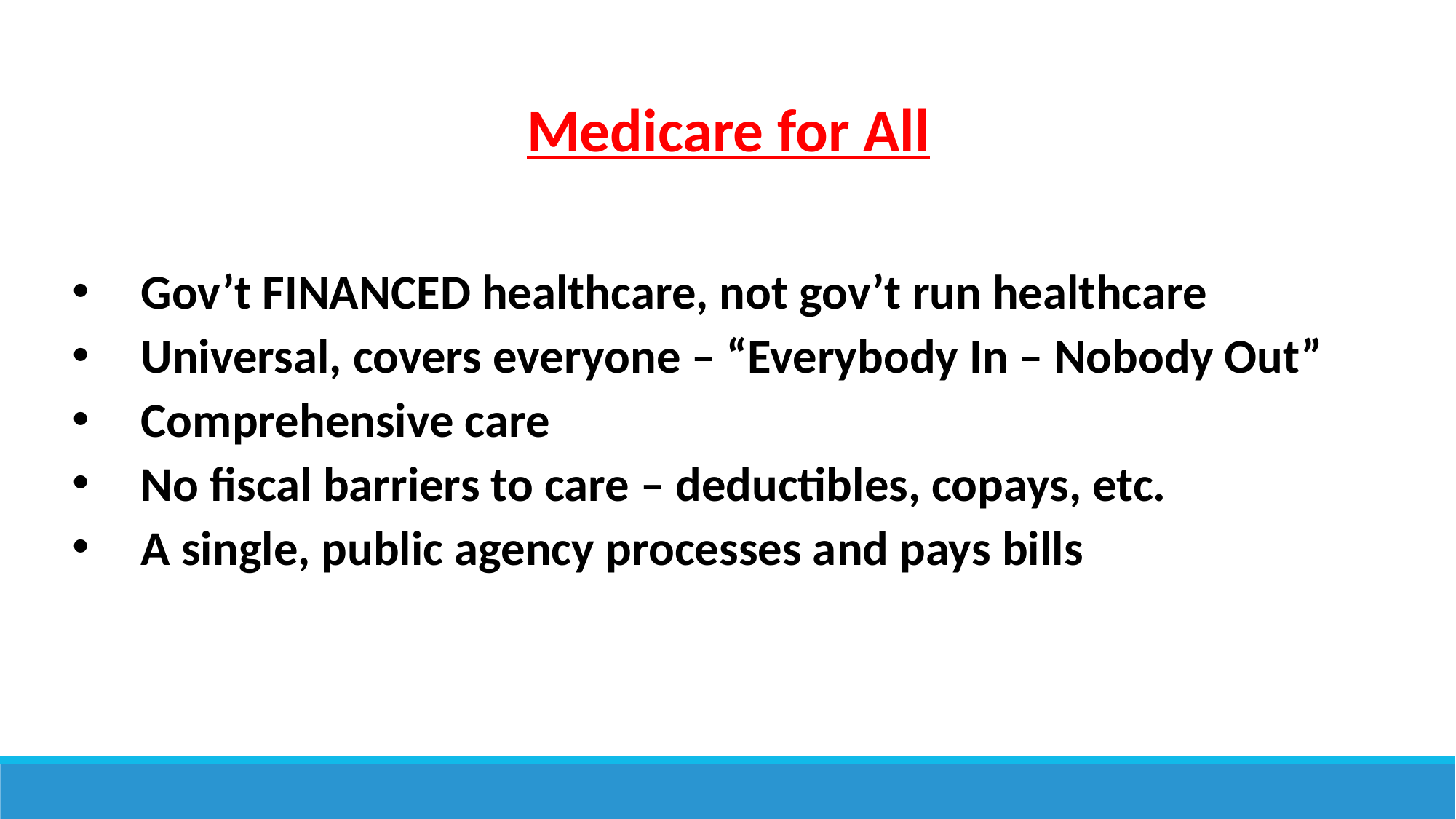

# Medicare for All
Gov’t FINANCED healthcare, not gov’t run healthcare
Universal, covers everyone – “Everybody In – Nobody Out”
Comprehensive care
No fiscal barriers to care – deductibles, copays, etc.
A single, public agency processes and pays bills